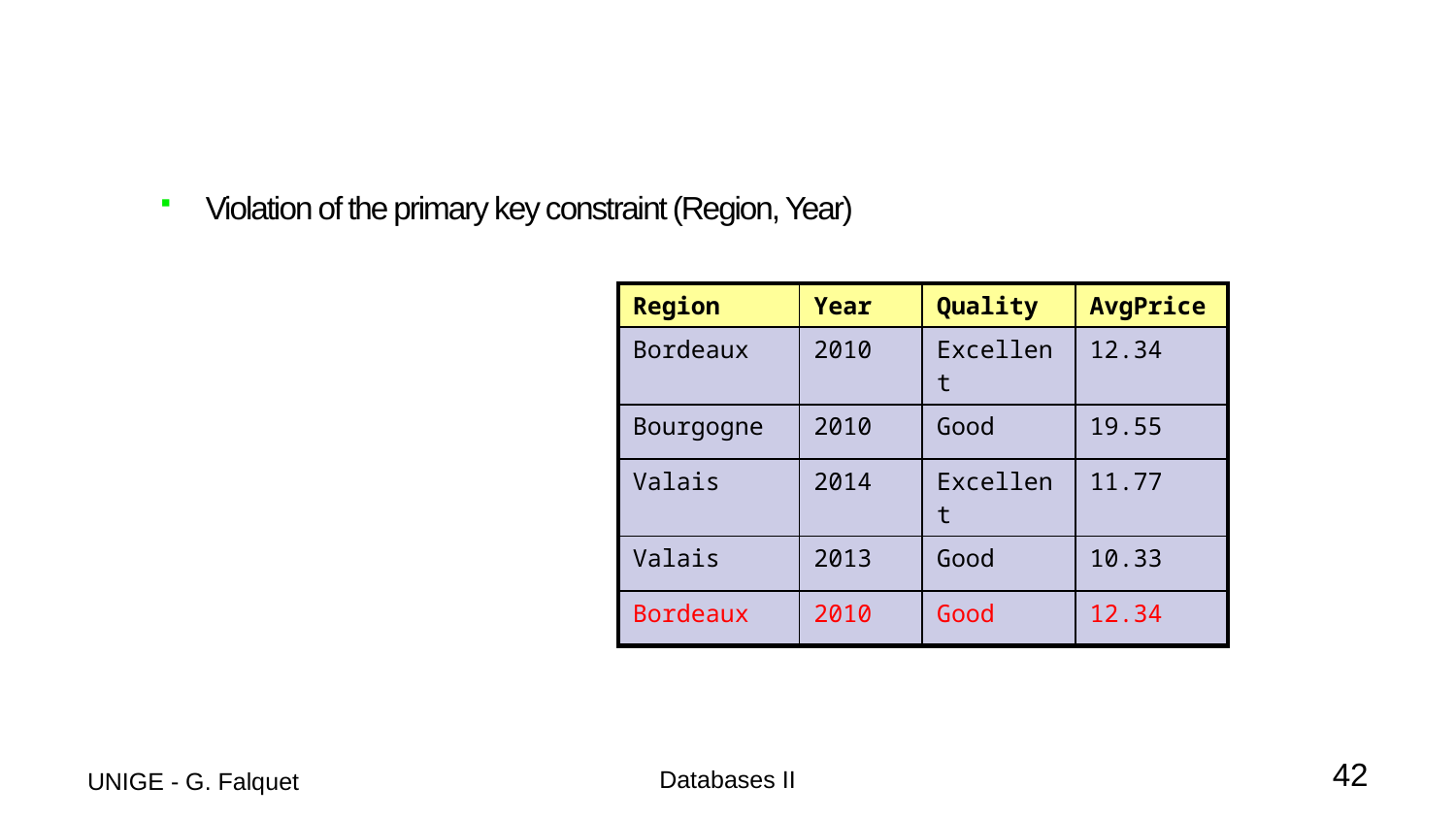

#
Violation of the primary key constraint (Region, Year)
| Region | Year | Quality | AvgPrice |
| --- | --- | --- | --- |
| Bordeaux | 2010 | Excellent | 12.34 |
| Bourgogne | 2010 | Good | 19.55 |
| Valais | 2014 | Excellent | 11.77 |
| Valais | 2013 | Good | 10.33 |
| Bordeaux | 2010 | Good | 12.34 |
UNIGE - G. Falquet
Databases II
42